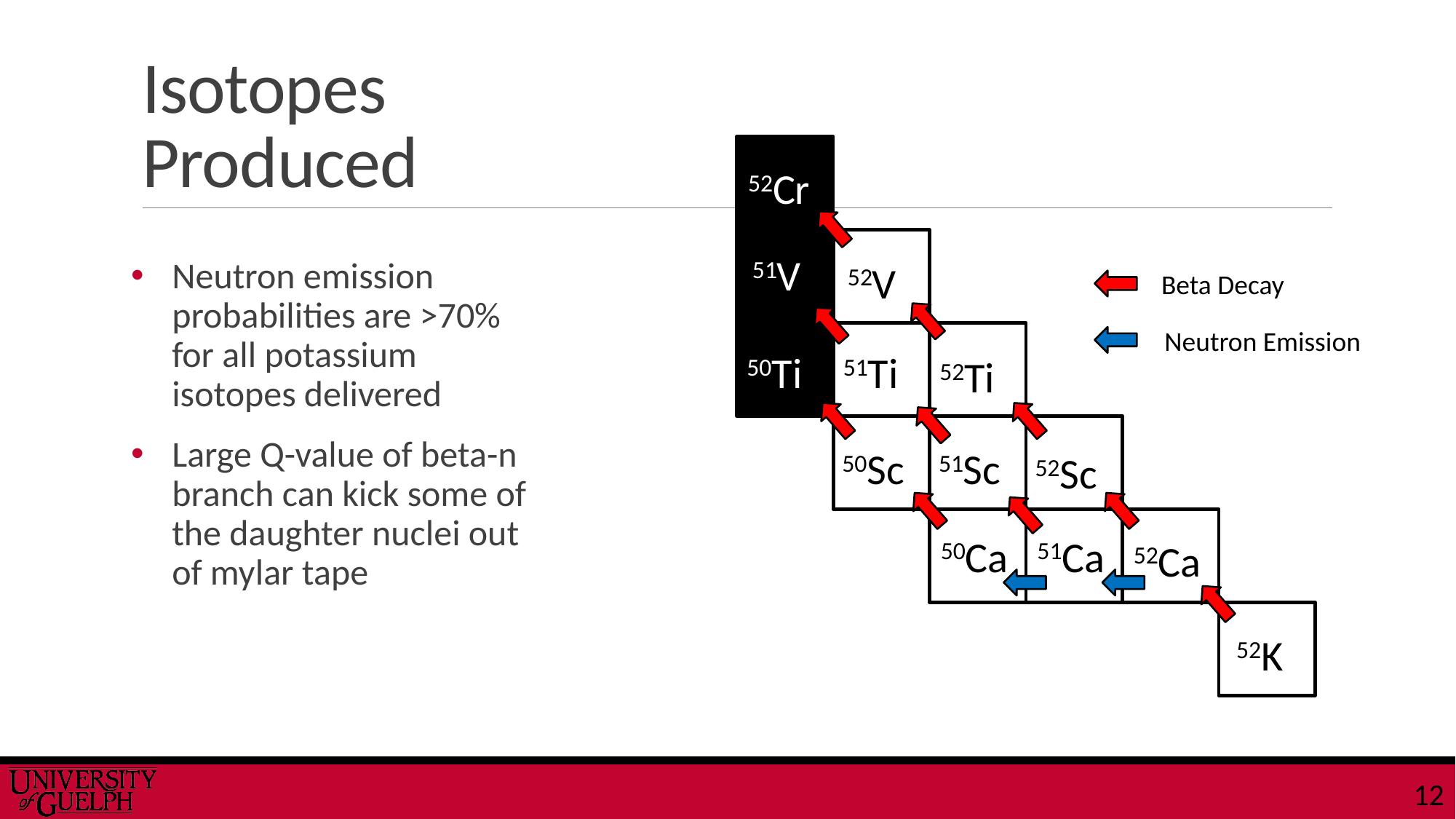

# Isotopes Produced

51Cr
52Cr

51V
52V
Neutron emission probabilities are >70% for all potassium isotopes delivered
Large Q-value of beta-n branch can kick some of the daughter nuclei out of mylar tape

Beta Decay

Neutron Emission

51Ti
50Ti
52Ti

51Sc
50Sc
52Sc

51Ca
50Ca
52Ca

52K
12